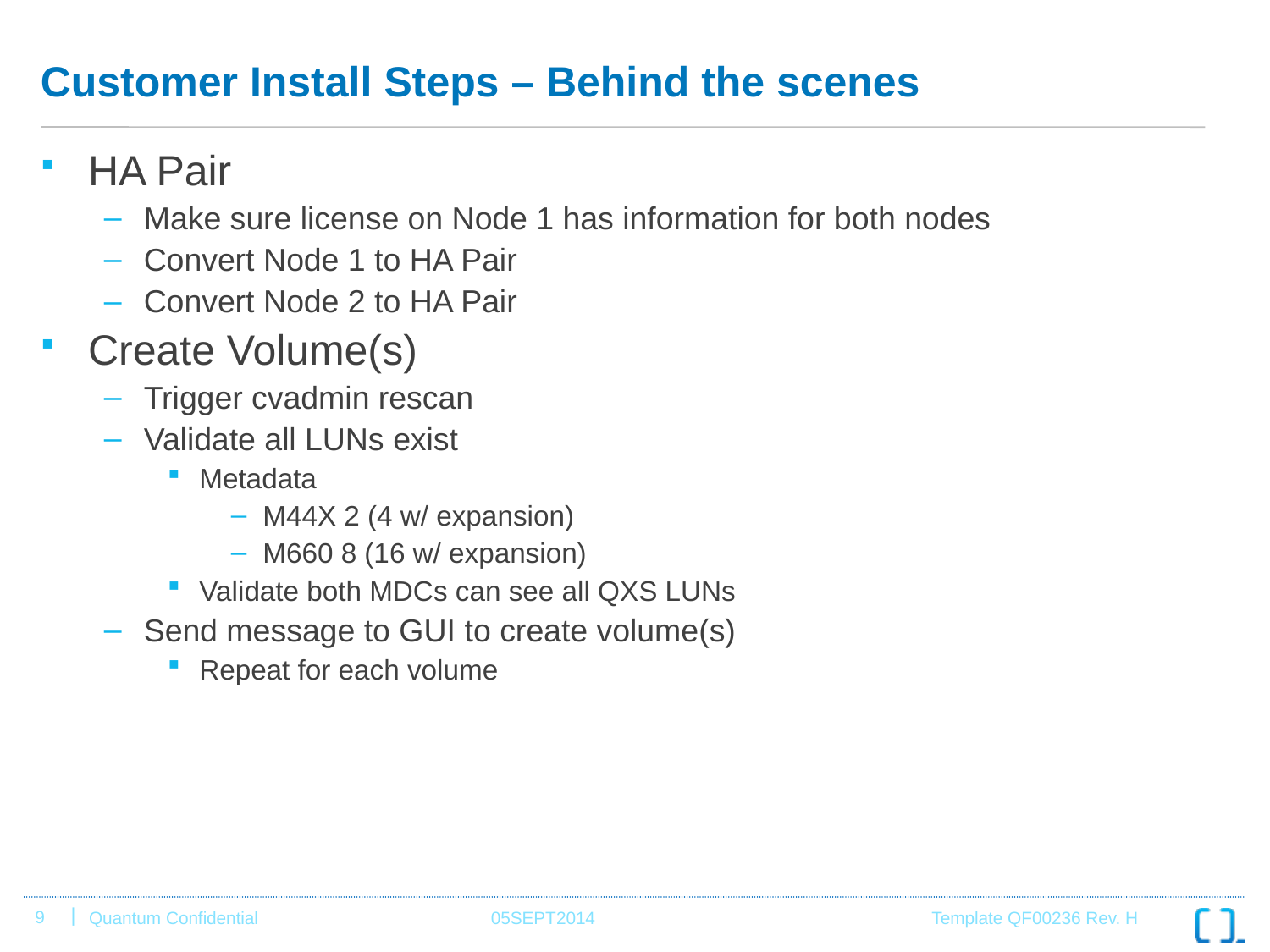

# Customer Install Steps – Behind the scenes
HA Pair
Make sure license on Node 1 has information for both nodes
Convert Node 1 to HA Pair
Convert Node 2 to HA Pair
Create Volume(s)
Trigger cvadmin rescan
Validate all LUNs exist
Metadata
M44X 2 (4 w/ expansion)
M660 8 (16 w/ expansion)
Validate both MDCs can see all QXS LUNs
Send message to GUI to create volume(s)
Repeat for each volume